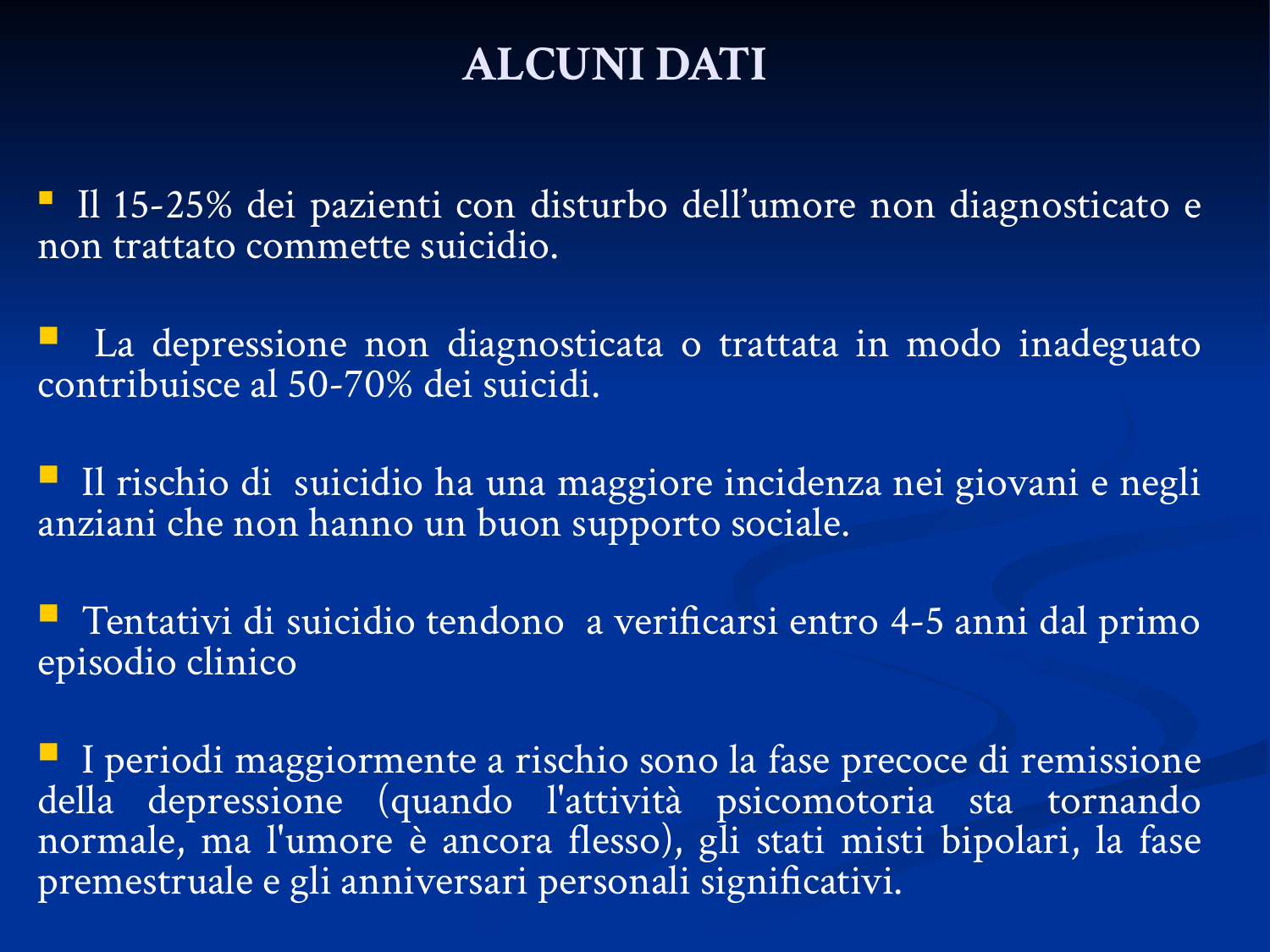

# ALCUNI DATI

  Il 15-25% dei pazienti con disturbo dell’umore non diagnosticato e non trattato commette suicidio.

  La depressione non diagnosticata o trattata in modo inadeguato contribuisce al 50-70% dei suicidi.

  Il rischio di  suicidio ha una maggiore incidenza nei giovani e negli anziani che non hanno un buon supporto sociale.

  Tentativi di suicidio tendono  a verificarsi entro 4-5 anni dal primo episodio clinico

  I periodi maggiormente a rischio sono la fase precoce di remissione della depressione (quando l'attività psicomotoria sta tornando normale, ma l'umore è ancora flesso), gli stati misti bipolari, la fase premestruale e gli anniversari personali significativi.